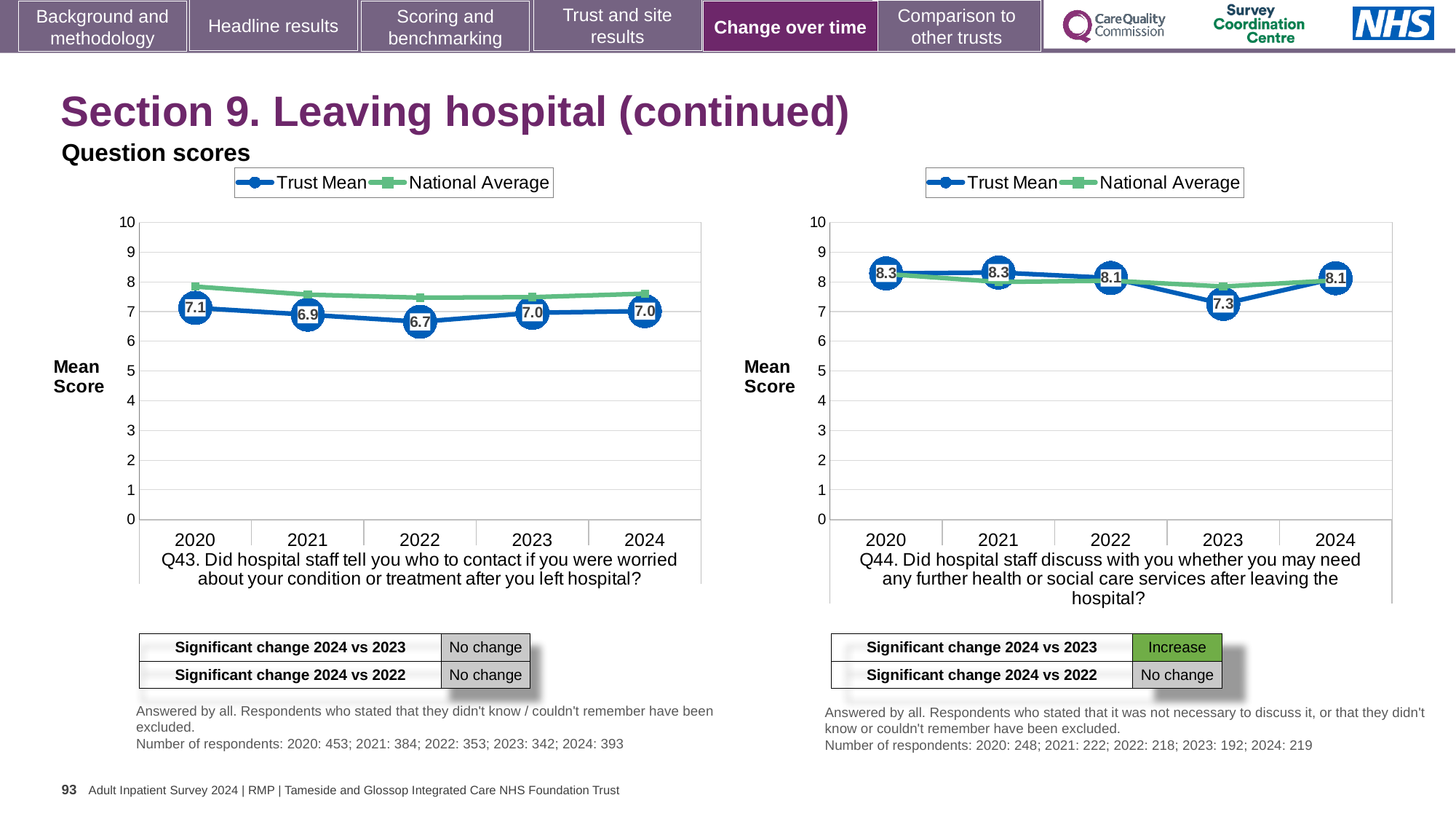

# Section 9. Leaving hospital (continued)
Question scores

### Chart

| Category | Trust Mean | National Average |
|---|---|---|
| 2020 | 7.127196692354056 | 7.842857855755162 |
| 2021 | 6.896599678178713 | 7.571455179806431 |
| 2022 | 6.657549481282176 | 7.468903342799158 |
| 2023 | 6.959740232095345 | 7.486812202116242 |
| 2024 | 7.017436969115817 | 7.603315693906589 |

### Chart

| Category | Trust Mean | National Average |
|---|---|---|
| 2020 | 8.285858647455116 | 8.265810726494152 |
| 2021 | 8.314938235388295 | 7.99907368534647 |
| 2022 | 8.131586418664275 | 8.040056053595018 |
| 2023 | 7.259442370639857 | 7.845326529544409 |
| 2024 | 8.123134624122585 | 8.050597128360762 |
| Significant change 2024 vs 2023 | No change |
| --- | --- |
| Significant change 2024 vs 2022 | No change |
| Significant change 2024 vs 2023 | Increase |
| --- | --- |
| Significant change 2024 vs 2022 | No change |
Answered by all. Respondents who stated that they didn't know / couldn't remember have been excluded.
Number of respondents: 2020: 453; 2021: 384; 2022: 353; 2023: 342; 2024: 393

Answered by all. Respondents who stated that it was not necessary to discuss it, or that they didn't know or couldn't remember have been excluded.
Number of respondents: 2020: 248; 2021: 222; 2022: 218; 2023: 192; 2024: 219
93